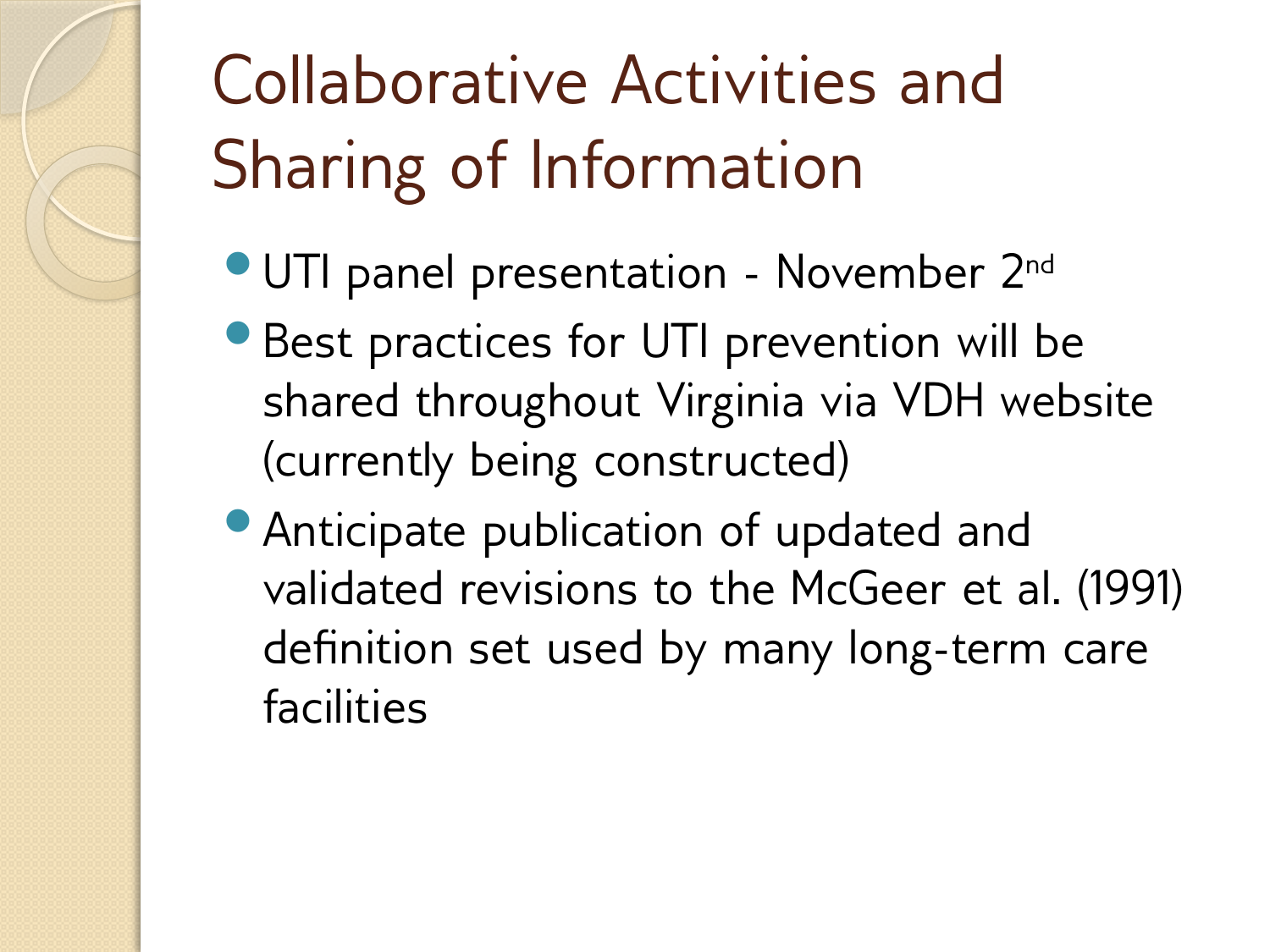

# Collaborative Activities and Sharing of Information
UTI panel presentation - November 2nd
Best practices for UTI prevention will be shared throughout Virginia via VDH website (currently being constructed)
Anticipate publication of updated and validated revisions to the McGeer et al. (1991) definition set used by many long-term care facilities